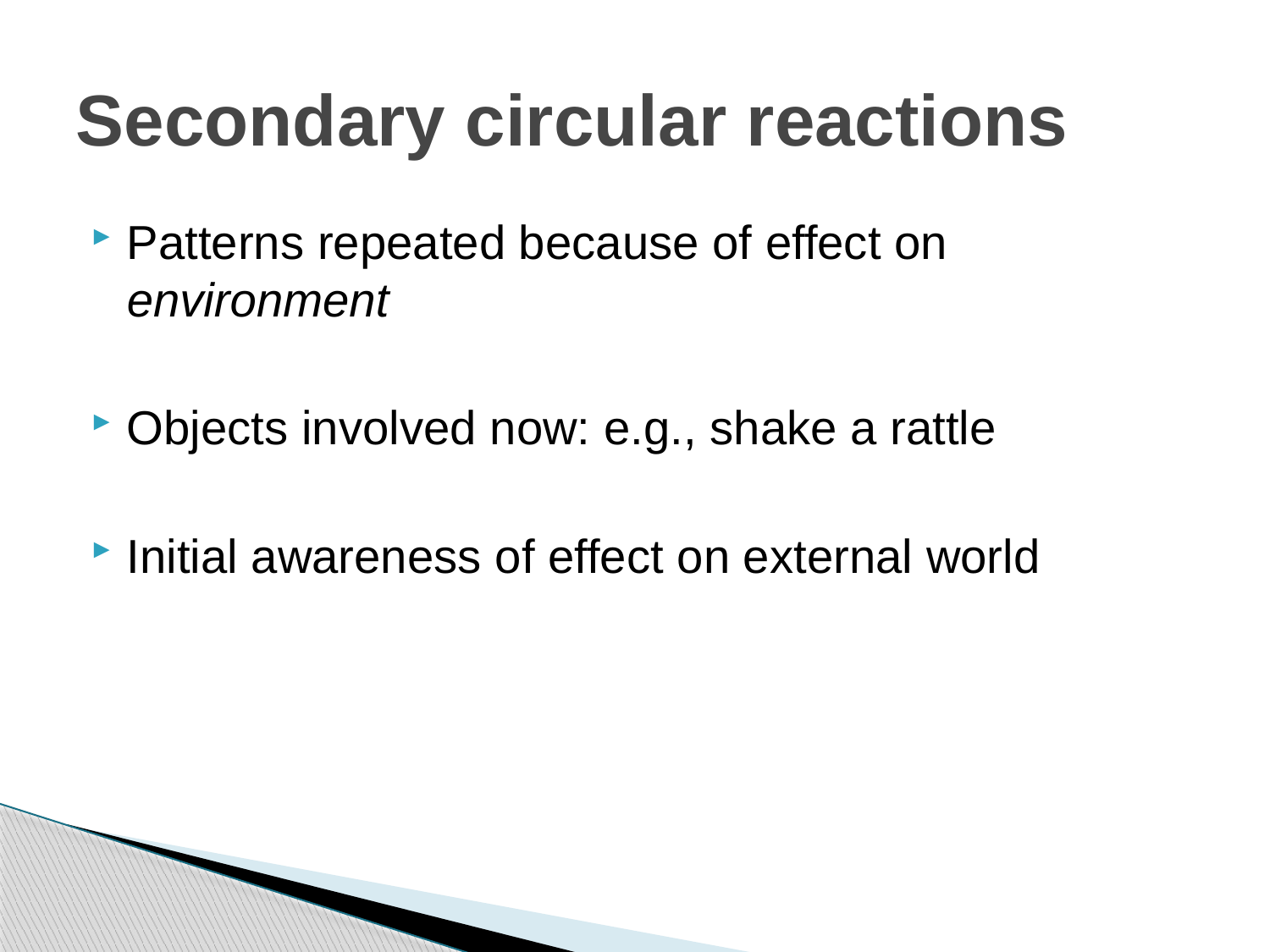

# Secondary circular reactions
Patterns repeated because of effect on environment

Objects involved now: e.g., shake a rattle

Initial awareness of effect on external world